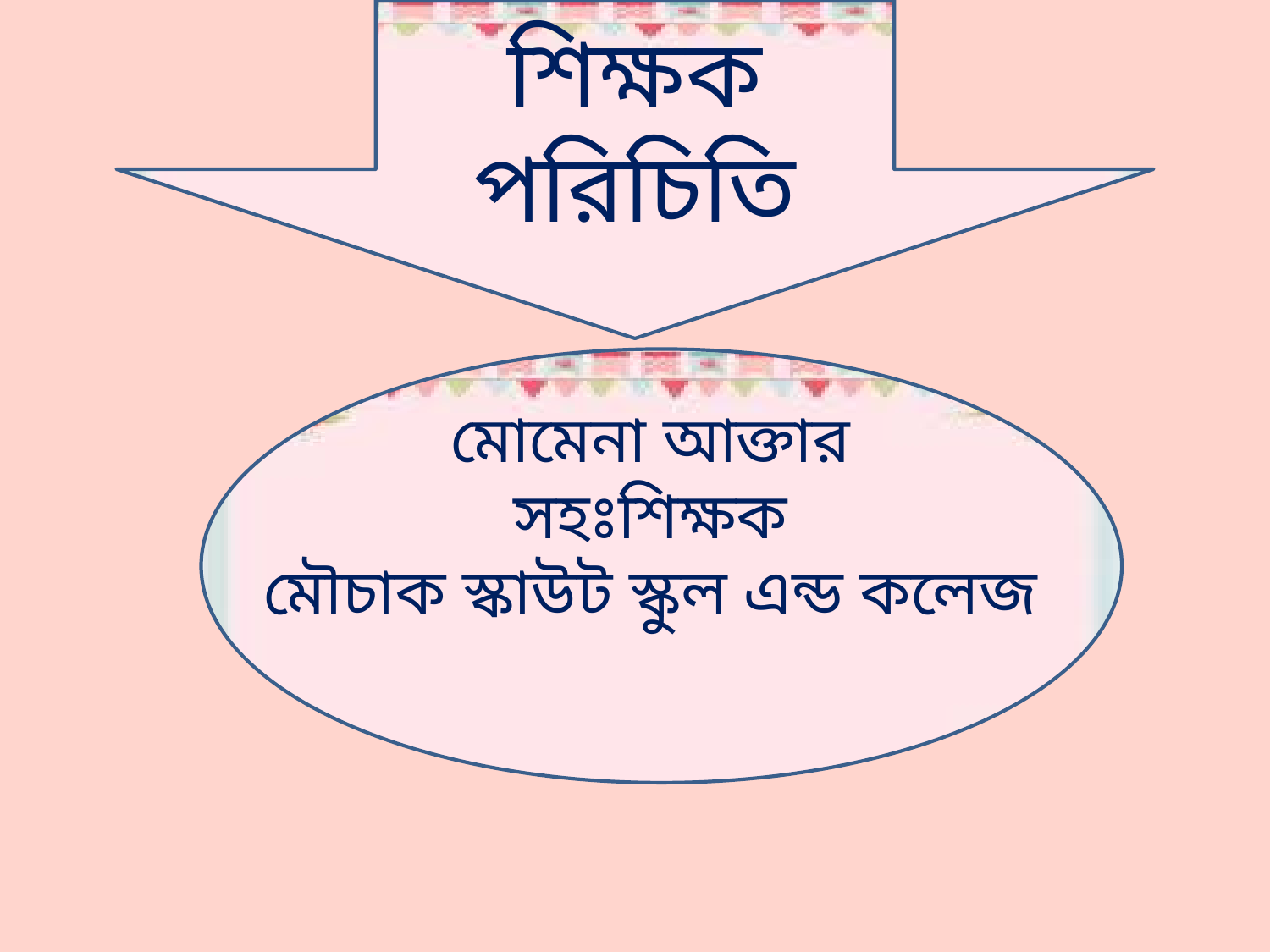

শিক্ষক পরিচিতি

মোমেনা আক্তার
সহঃশিক্ষক
মৌচাক স্কাউট স্কুল এন্ড কলেজ